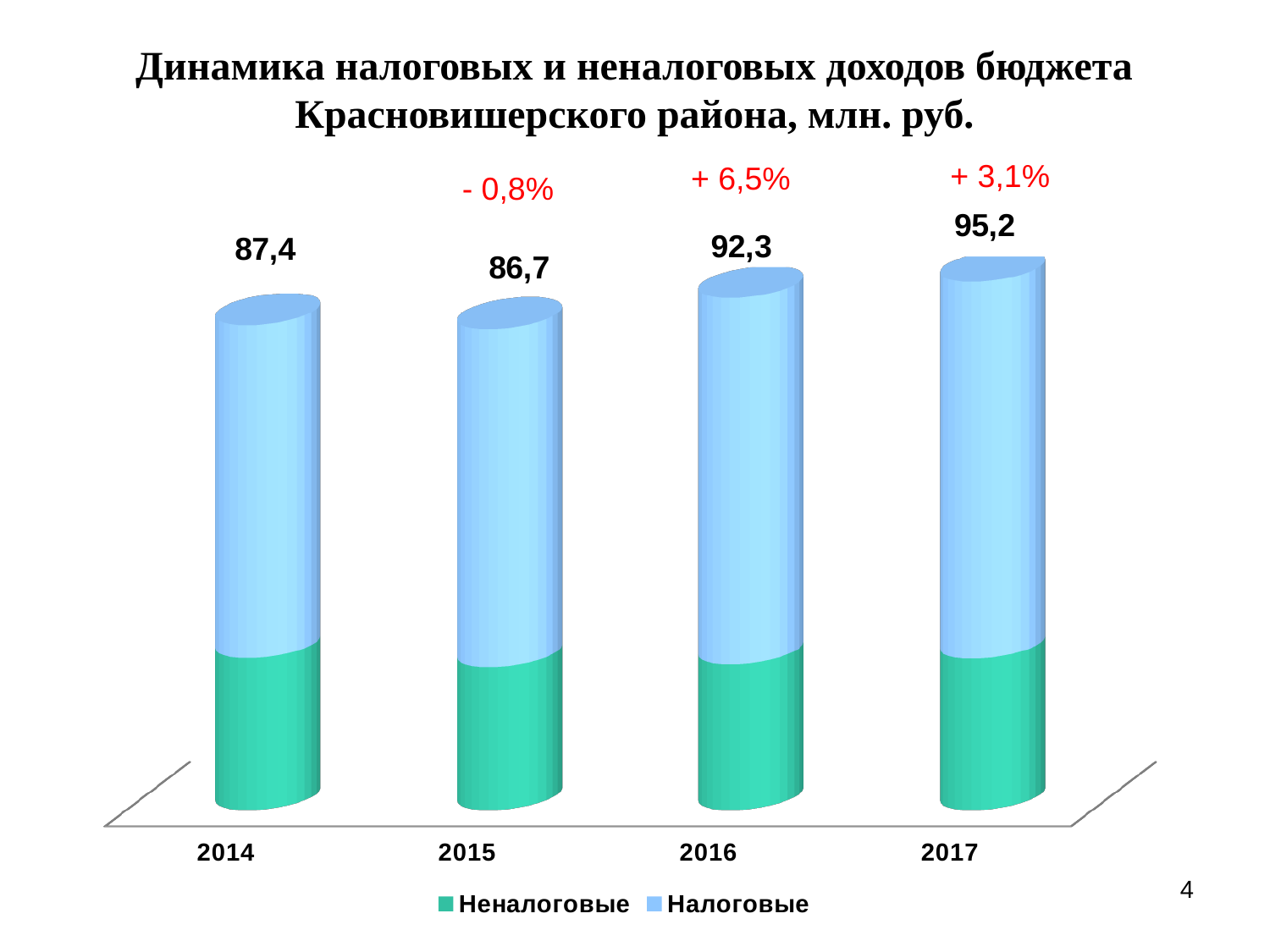

# Динамика налоговых и неналоговых доходов бюджета Красновишерского района, млн. руб.
- 0,8%
+ 6,5%
+ 3,1%

[unsupported chart]

4